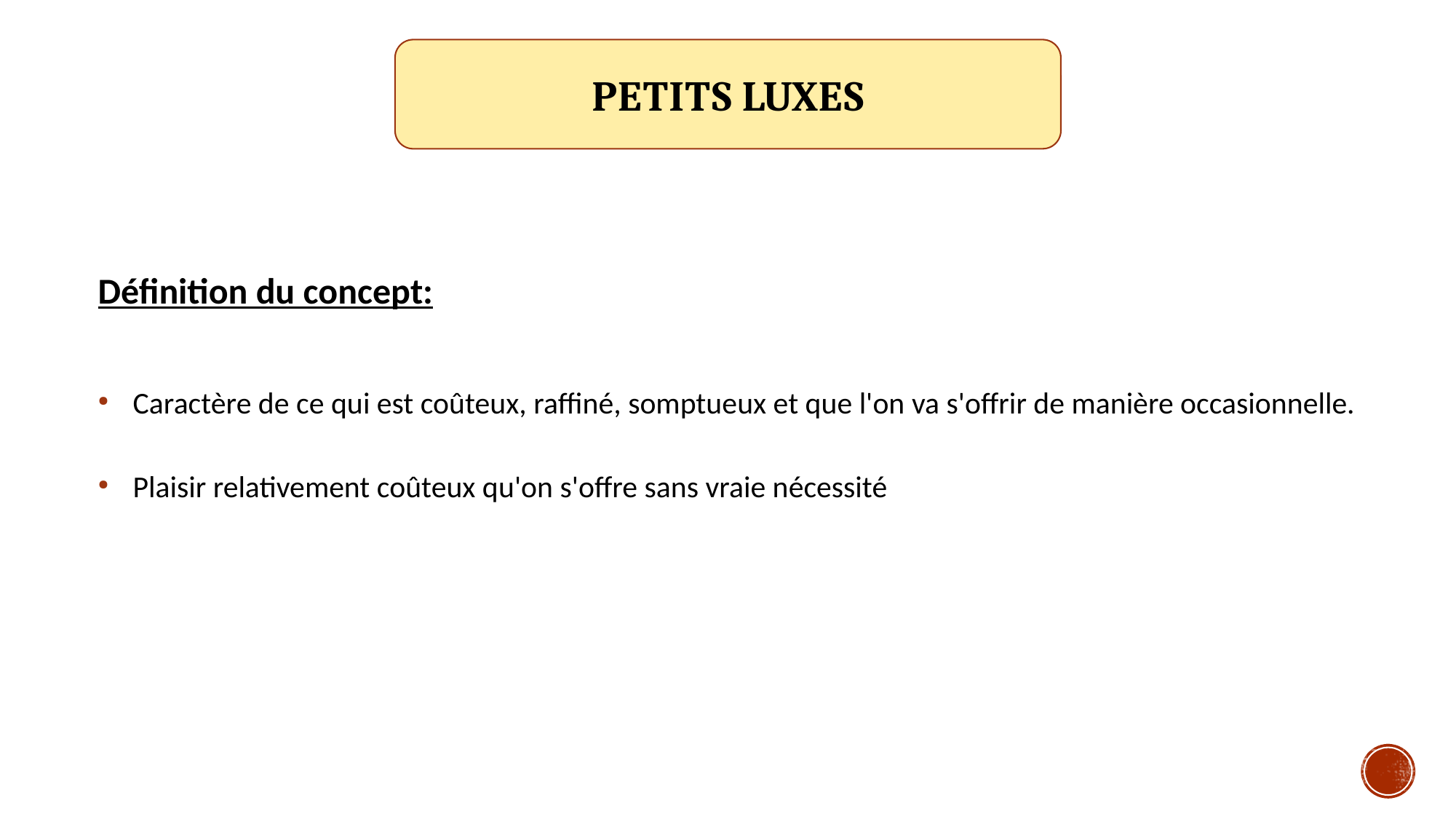

PETITS LUXES
Définition du concept:

Caractère de ce qui est coûteux, raffiné, somptueux et que l'on va s'offrir de manière occasionnelle.
Plaisir relativement coûteux qu'on s'offre sans vraie nécessité